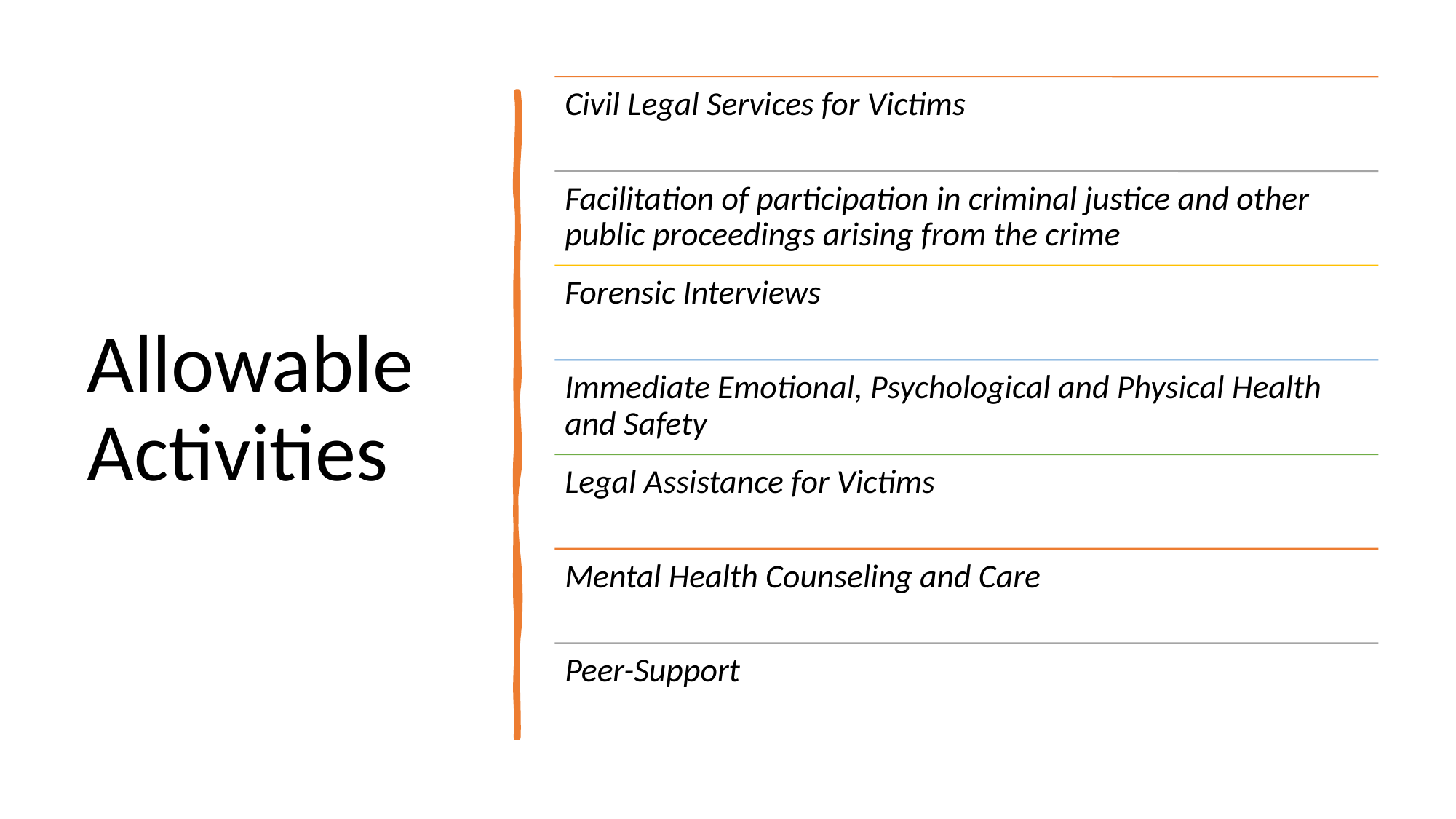

Civil Legal Services for Victims
Facilitation of participation in criminal justice and other public proceedings arising from the crime
Forensic Interviews
Immediate Emotional, Psychological and Physical Health and Safety
Legal Assistance for Victims
Mental Health Counseling and Care
Peer-Support
# Allowable Activities